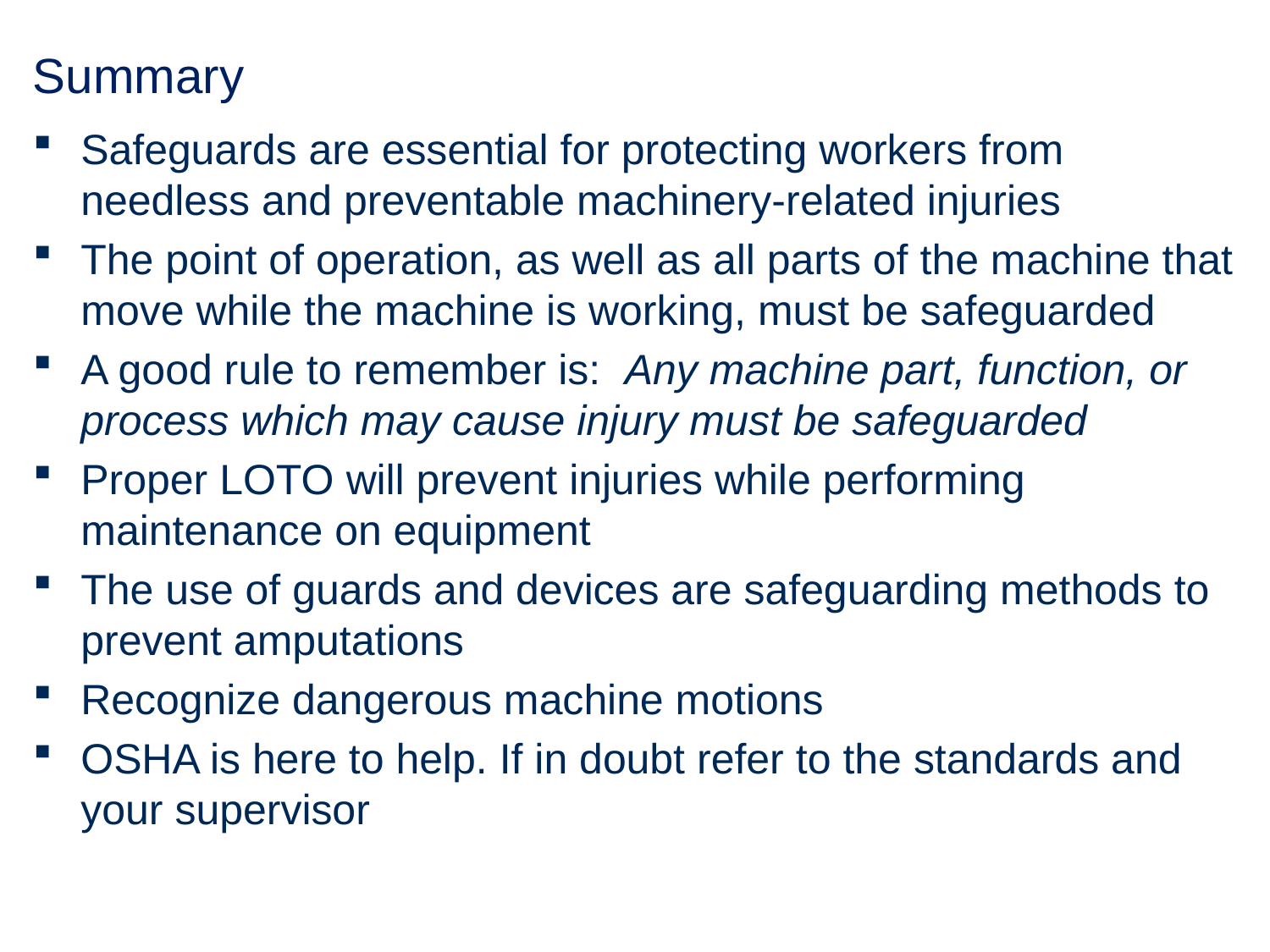

# Summary
Safeguards are essential for protecting workers from needless and preventable machinery-related injuries
The point of operation, as well as all parts of the machine that move while the machine is working, must be safeguarded
A good rule to remember is:  Any machine part, function, or process which may cause injury must be safeguarded
Proper LOTO will prevent injuries while performing maintenance on equipment
The use of guards and devices are safeguarding methods to prevent amputations
Recognize dangerous machine motions
OSHA is here to help. If in doubt refer to the standards and your supervisor